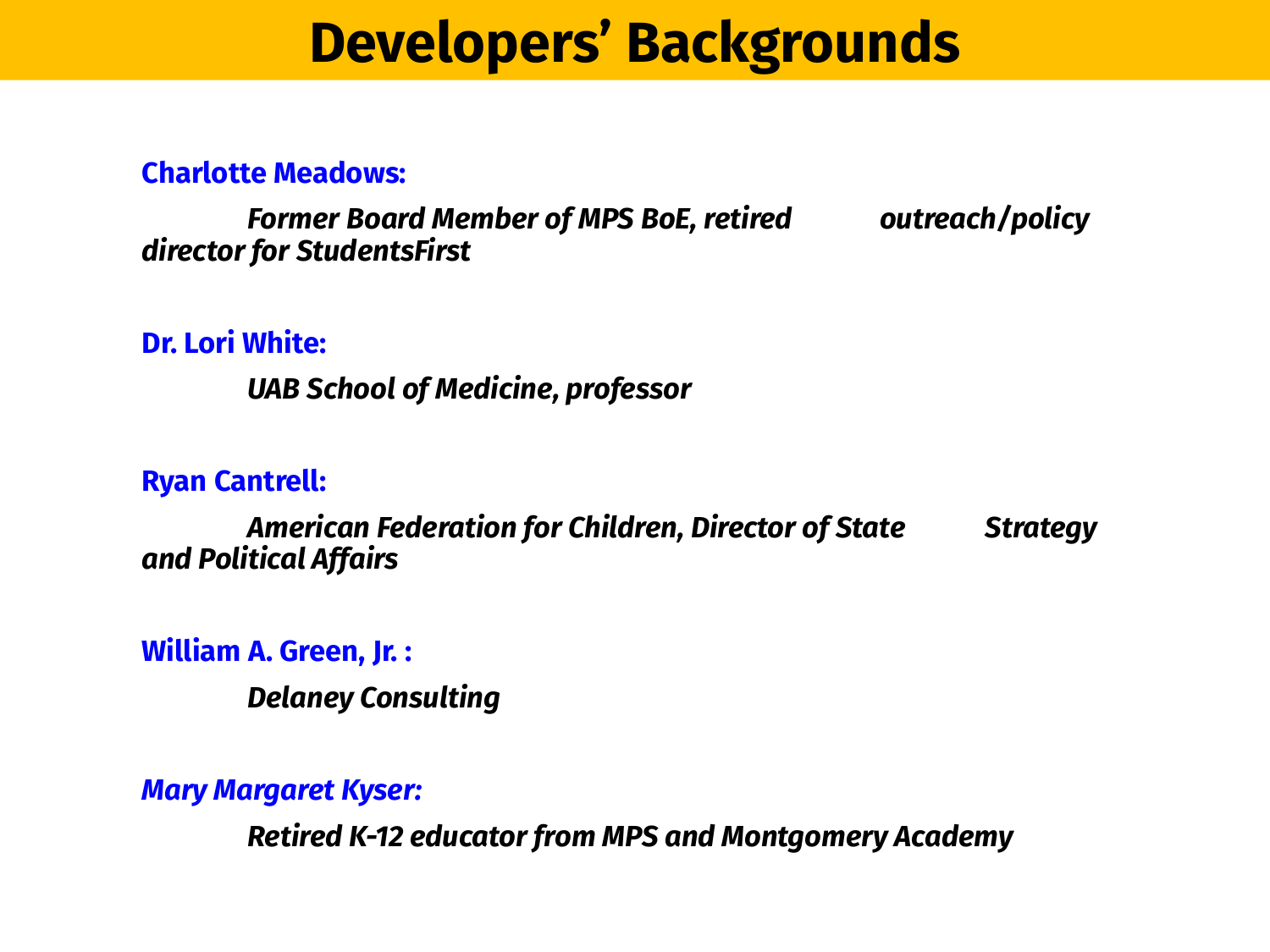

Developers’ Backgrounds
Charlotte Meadows:
	Former Board Member of MPS BoE, retired 				outreach/policy director for StudentsFirst

Dr. Lori White:
	UAB School of Medicine, professor

Ryan Cantrell:
	American Federation for Children, Director of State 			Strategy and Political Affairs

William A. Green, Jr. :
	Delaney Consulting

Mary Margaret Kyser:
	Retired K-12 educator from MPS and Montgomery Academy